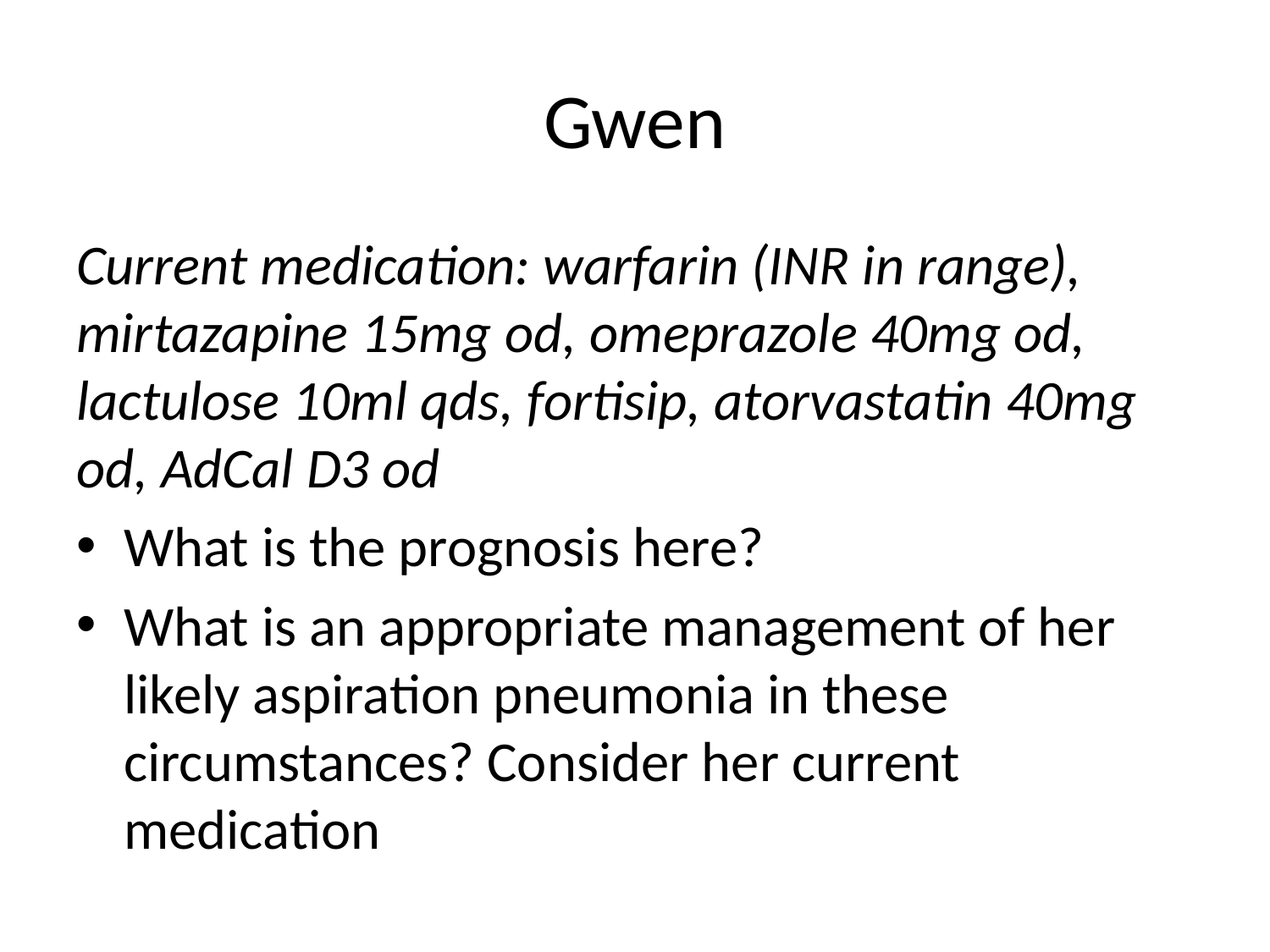

# Gwen
Current medication: warfarin (INR in range), mirtazapine 15mg od, omeprazole 40mg od, lactulose 10ml qds, fortisip, atorvastatin 40mg od, AdCal D3 od
What is the prognosis here?
What is an appropriate management of her likely aspiration pneumonia in these circumstances? Consider her current medication